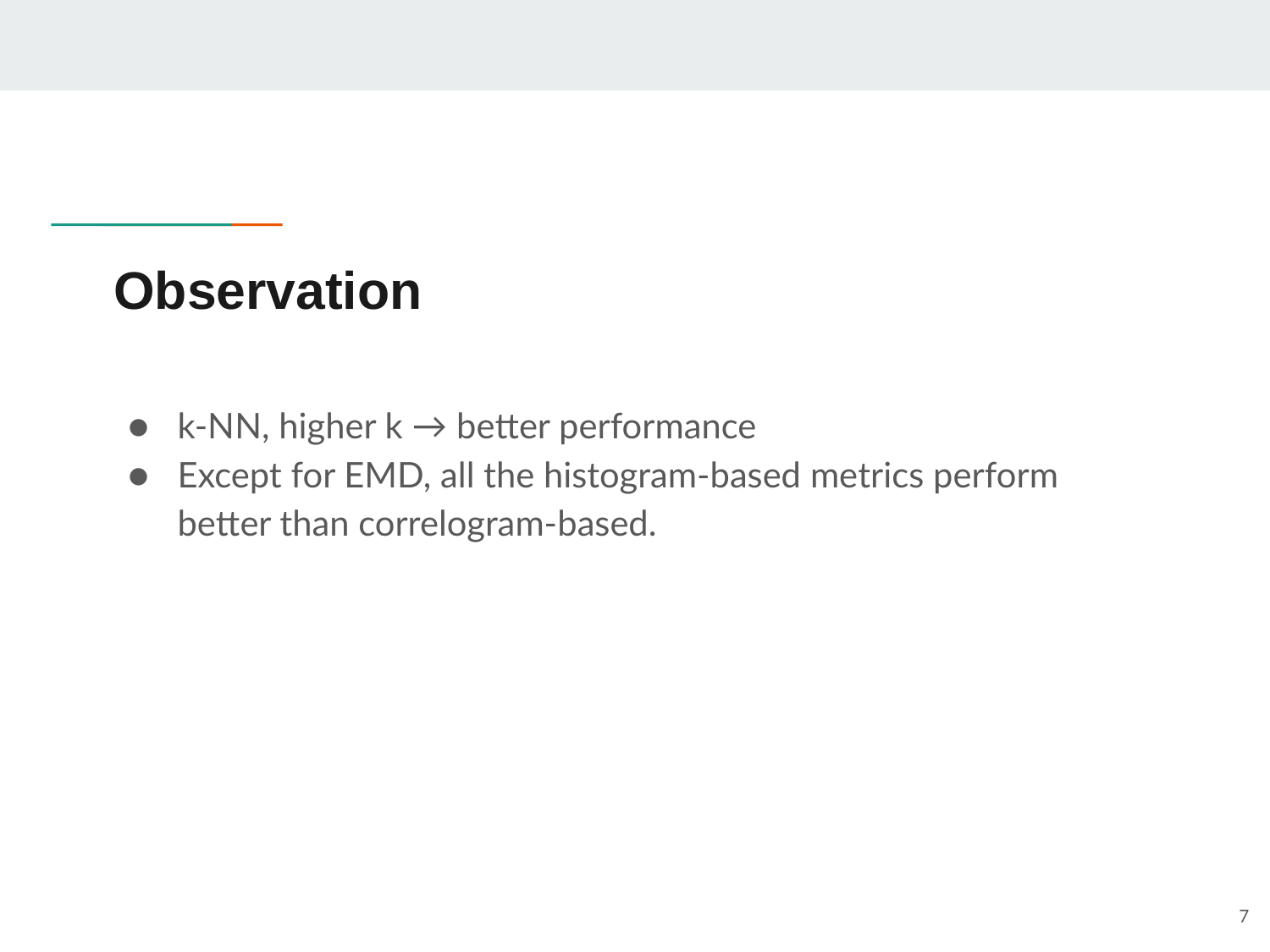

# Observation
k-NN, higher k → better performance
Except for EMD, all the histogram-based metrics perform better than correlogram-based.
7